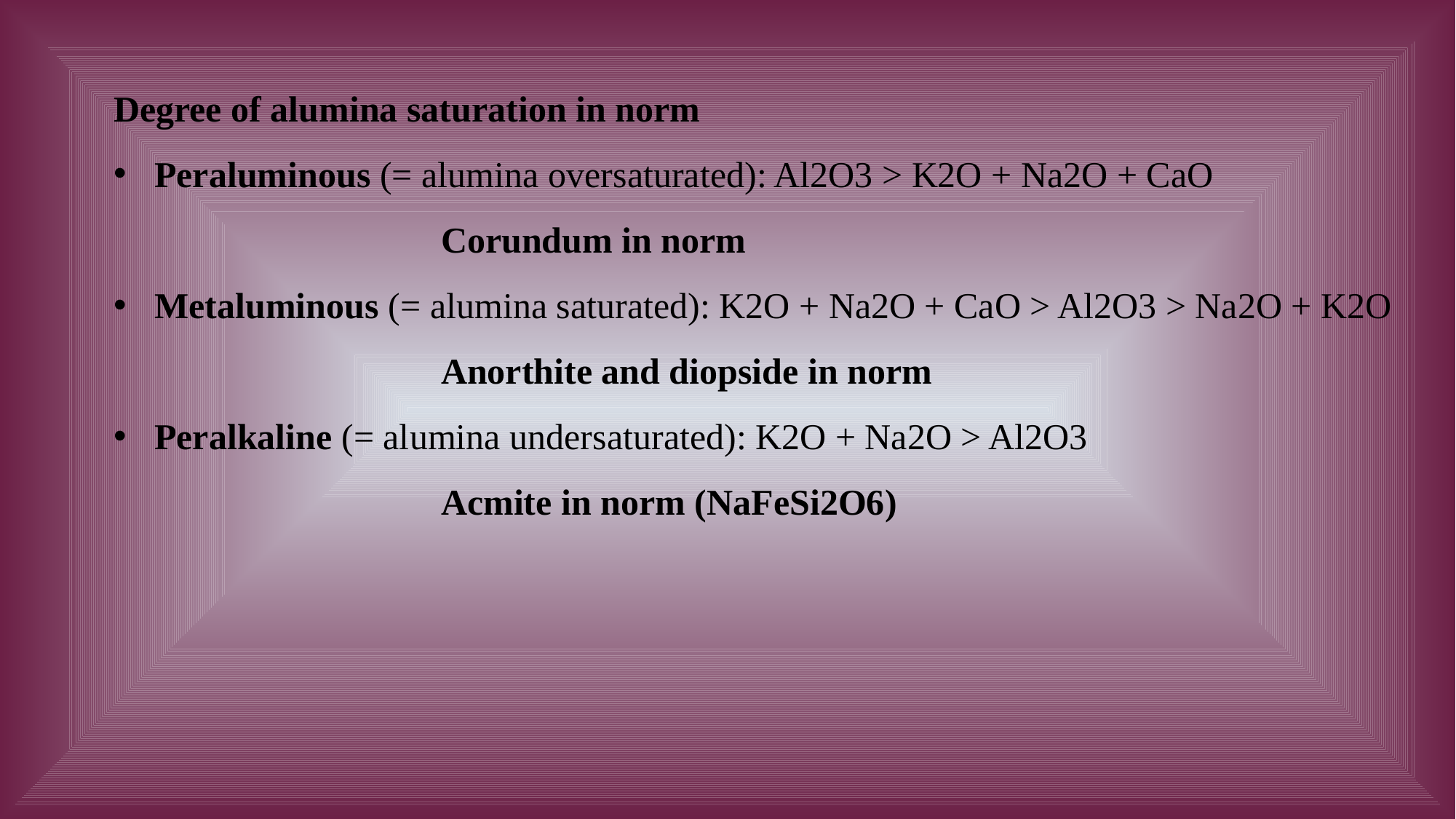

Degree of alumina saturation in norm
Peraluminous (= alumina oversaturated): Al2O3 > K2O + Na2O + CaO
                                    Corundum in norm
Metaluminous (= alumina saturated): K2O + Na2O + CaO > Al2O3 > Na2O + K2O
			Anorthite and diopside in norm
Peralkaline (= alumina undersaturated): K2O + Na2O > Al2O3
			Acmite in norm (NaFeSi2O6)